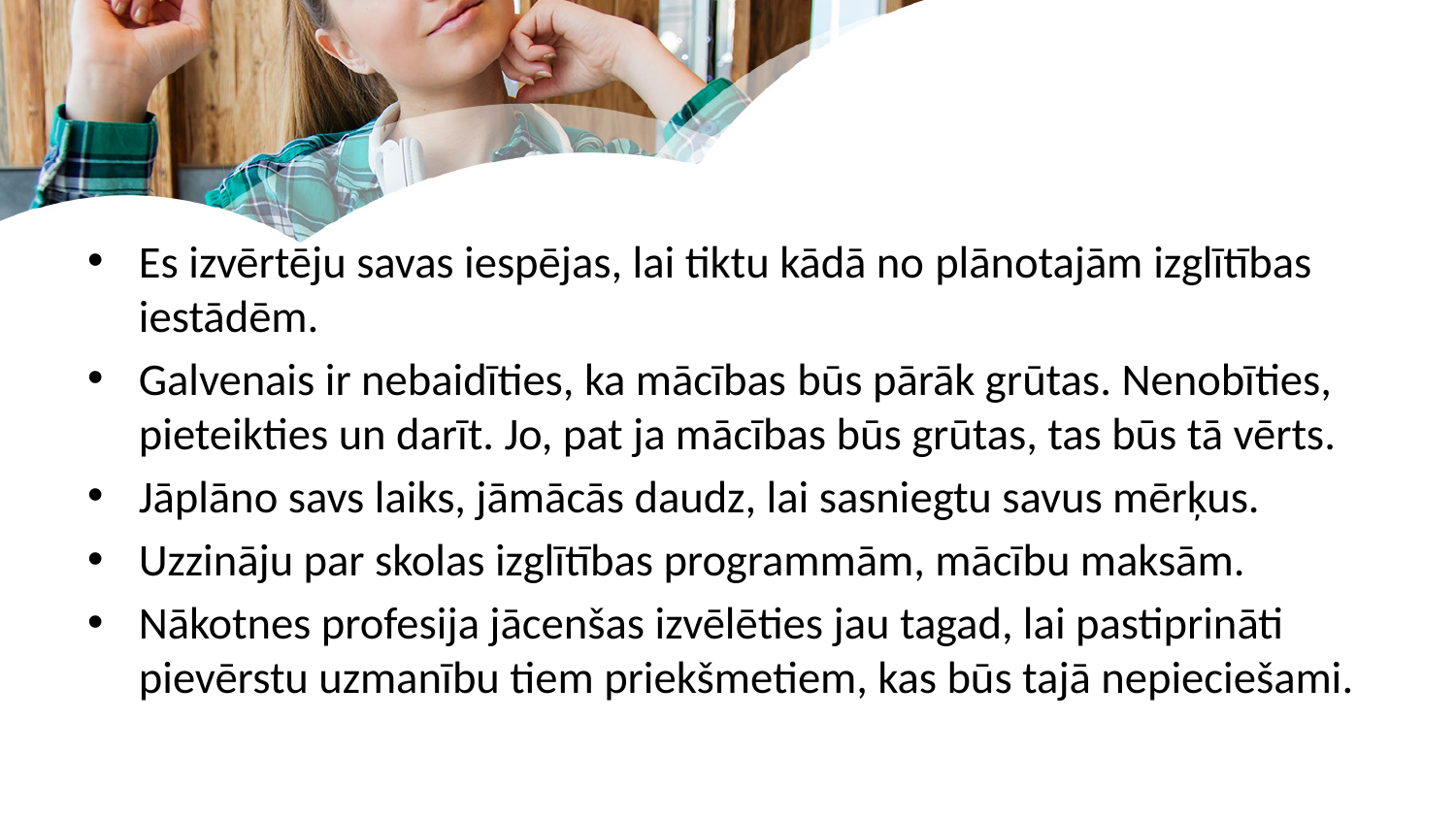

Es izvērtēju savas iespējas, lai tiktu kādā no plānotajām izglītības iestādēm.
Galvenais ir nebaidīties, ka mācības būs pārāk grūtas. Nenobīties, pieteikties un darīt. Jo, pat ja mācības būs grūtas, tas būs tā vērts.
Jāplāno savs laiks, jāmācās daudz, lai sasniegtu savus mērķus.
Uzzināju par skolas izglītības programmām, mācību maksām.
Nākotnes profesija jācenšas izvēlēties jau tagad, lai pastiprināti pievērstu uzmanību tiem priekšmetiem, kas būs tajā nepieciešami.